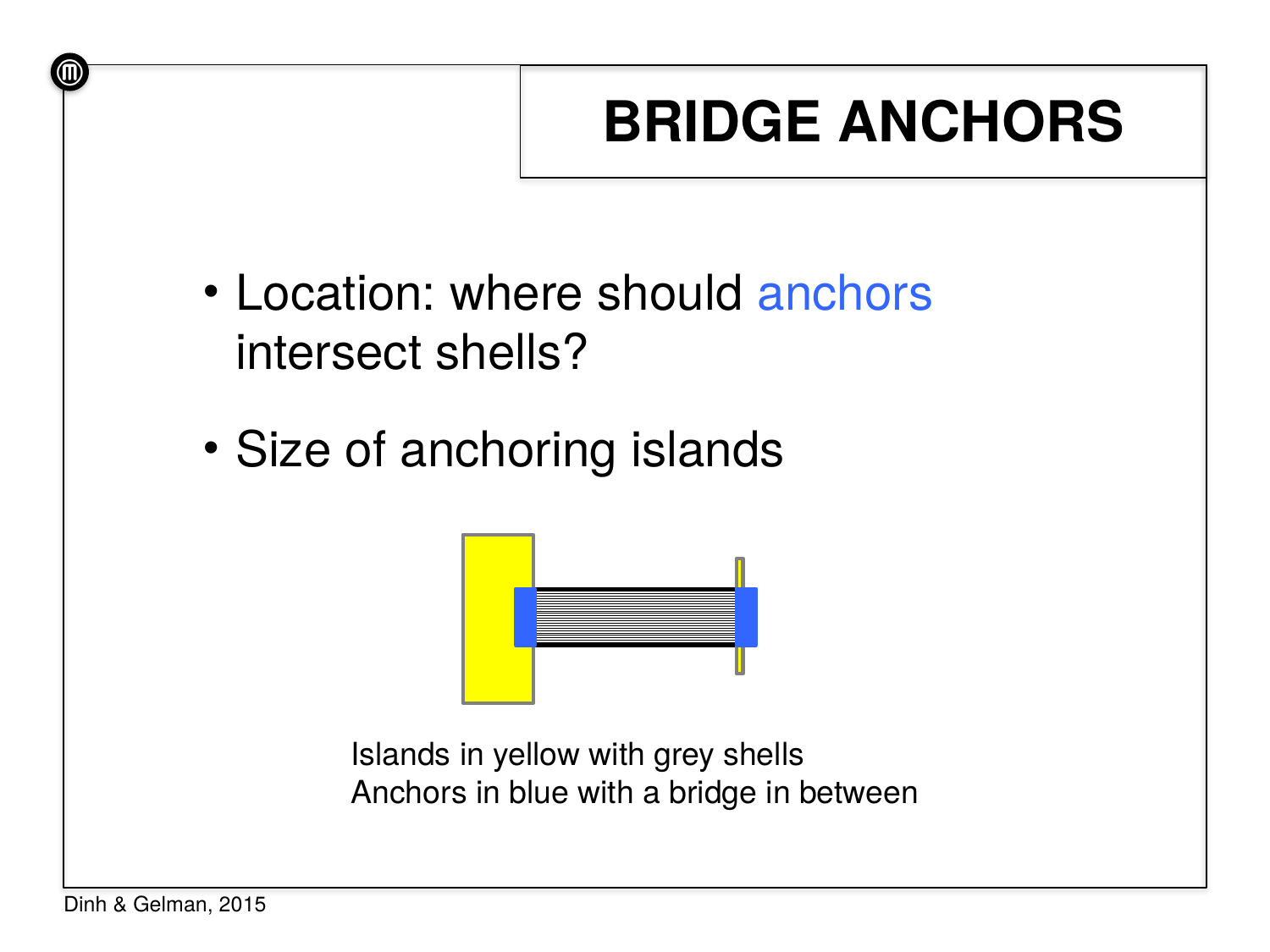

# Bridge Anchors
Location: where should anchors intersect shells?

Size of anchoring islands

Islands in yellow with grey shells
Anchors in blue with a bridge in between